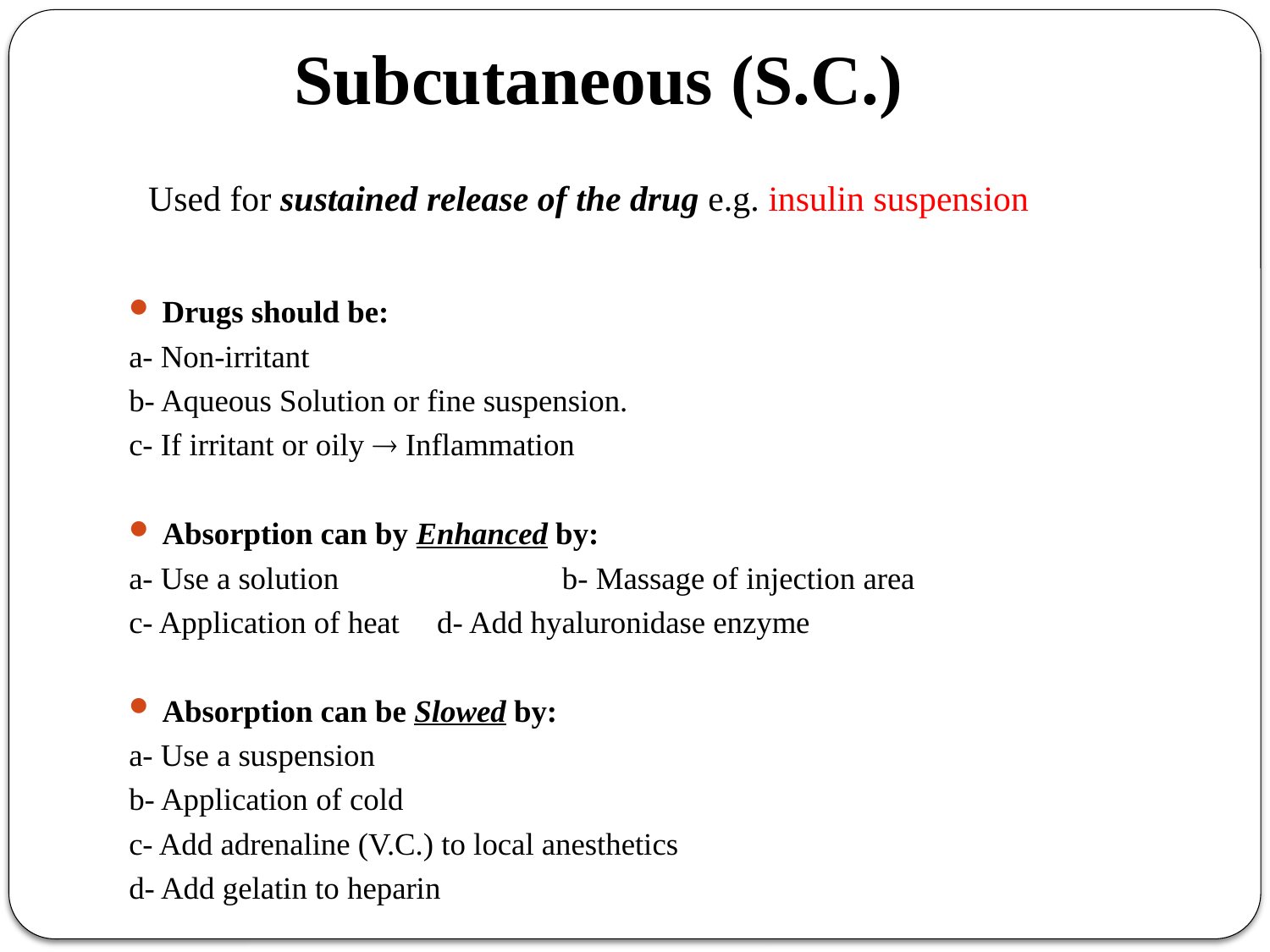

# Subcutaneous (S.C.)
 Used for sustained release of the drug e.g. insulin suspension
Drugs should be:
a- Non-irritant
b- Aqueous Solution or fine suspension.
c- If irritant or oily → Inflammation

Absorption can by Enhanced by:
a- Use a solution		                  b- Massage of injection area
c- Application of heat		  d- Add hyaluronidase enzyme

Absorption can be Slowed by:
a- Use a suspension
b- Application of cold
c- Add adrenaline (V.C.) to local anesthetics
d- Add gelatin to heparin